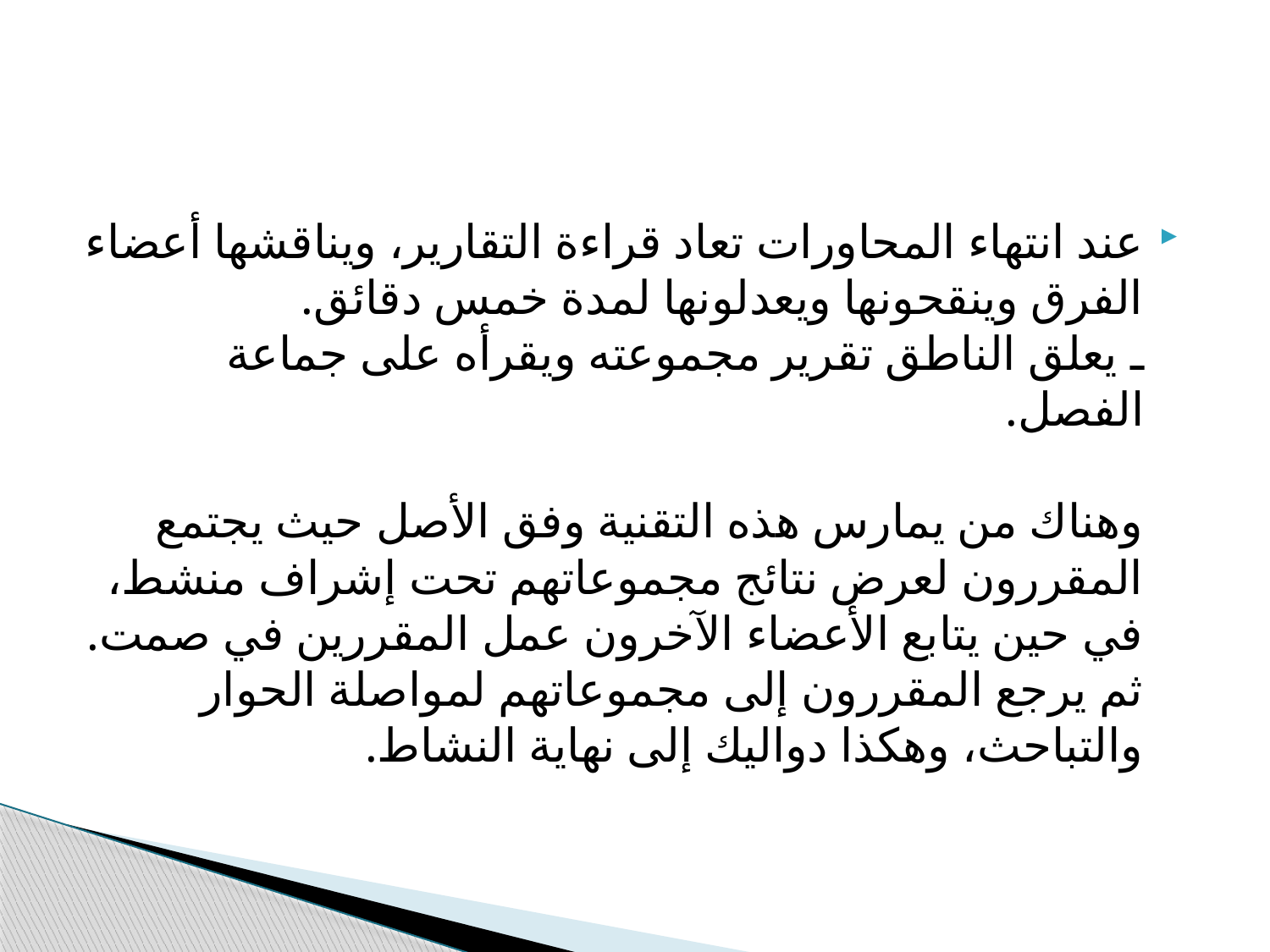

#
عند انتهاء المحاورات تعاد قراءة التقارير، ويناقشها أعضاء الفرق وينقحونها ويعدلونها لمدة خمس دقائق.
ـ يعلق الناطق تقرير مجموعته ويقرأه على جماعة الفصل.
وهناك من يمارس هذه التقنية وفق الأصل حيث يجتمع المقررون لعرض نتائج مجموعاتهم تحت إشراف منشط، في حين يتابع الأعضاء الآخرون عمل المقررين في صمت. ثم يرجع المقررون إلى مجموعاتهم لمواصلة الحوار والتباحث، وهكذا دواليك إلى نهاية النشاط.